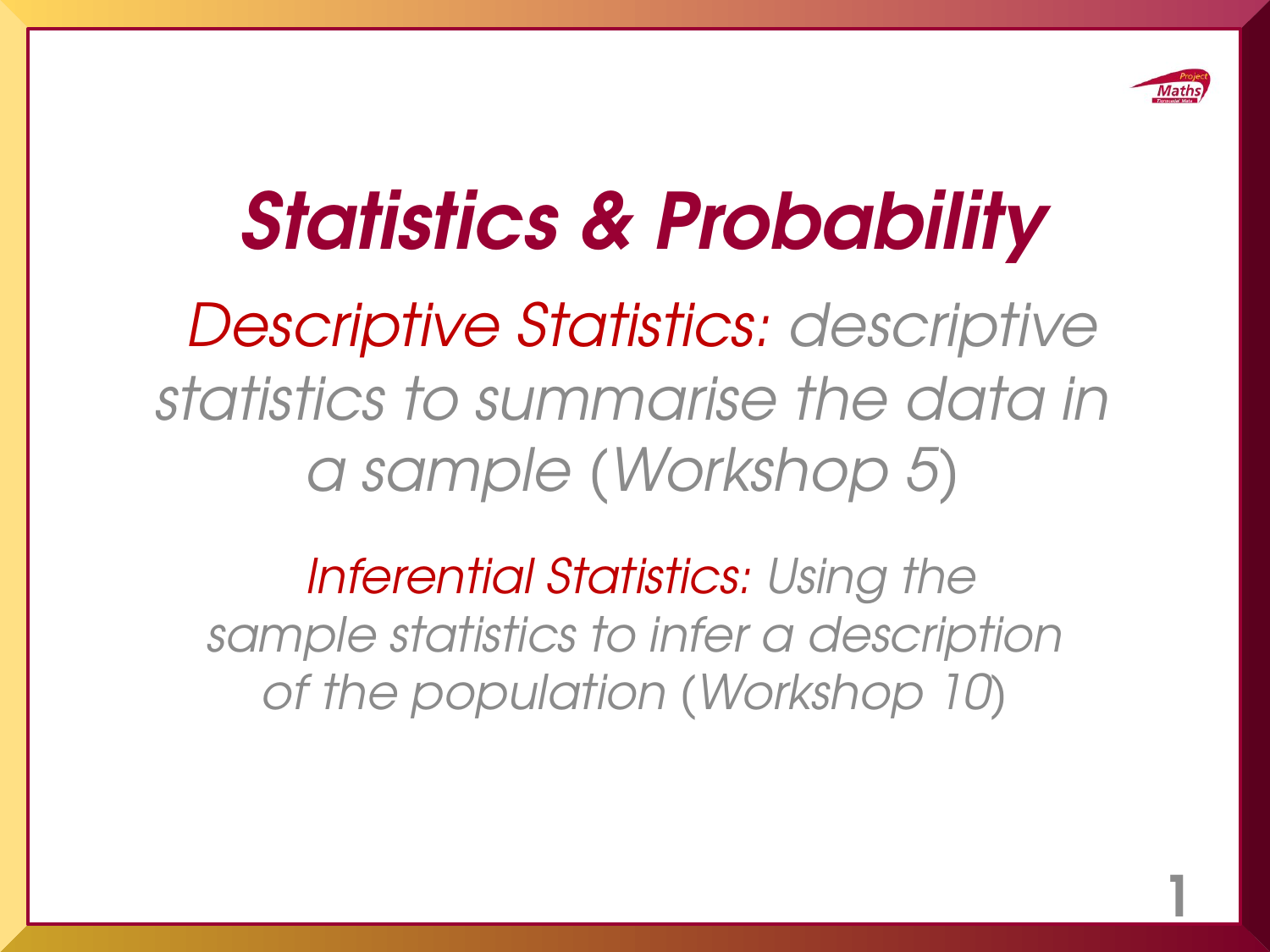

# Statistics & Probability
 Descriptive Statistics: descriptive statistics to summarise the data in a sample (Workshop 5)
 Inferential Statistics: Using the sample statistics to infer a description of the population (Workshop 10)
1